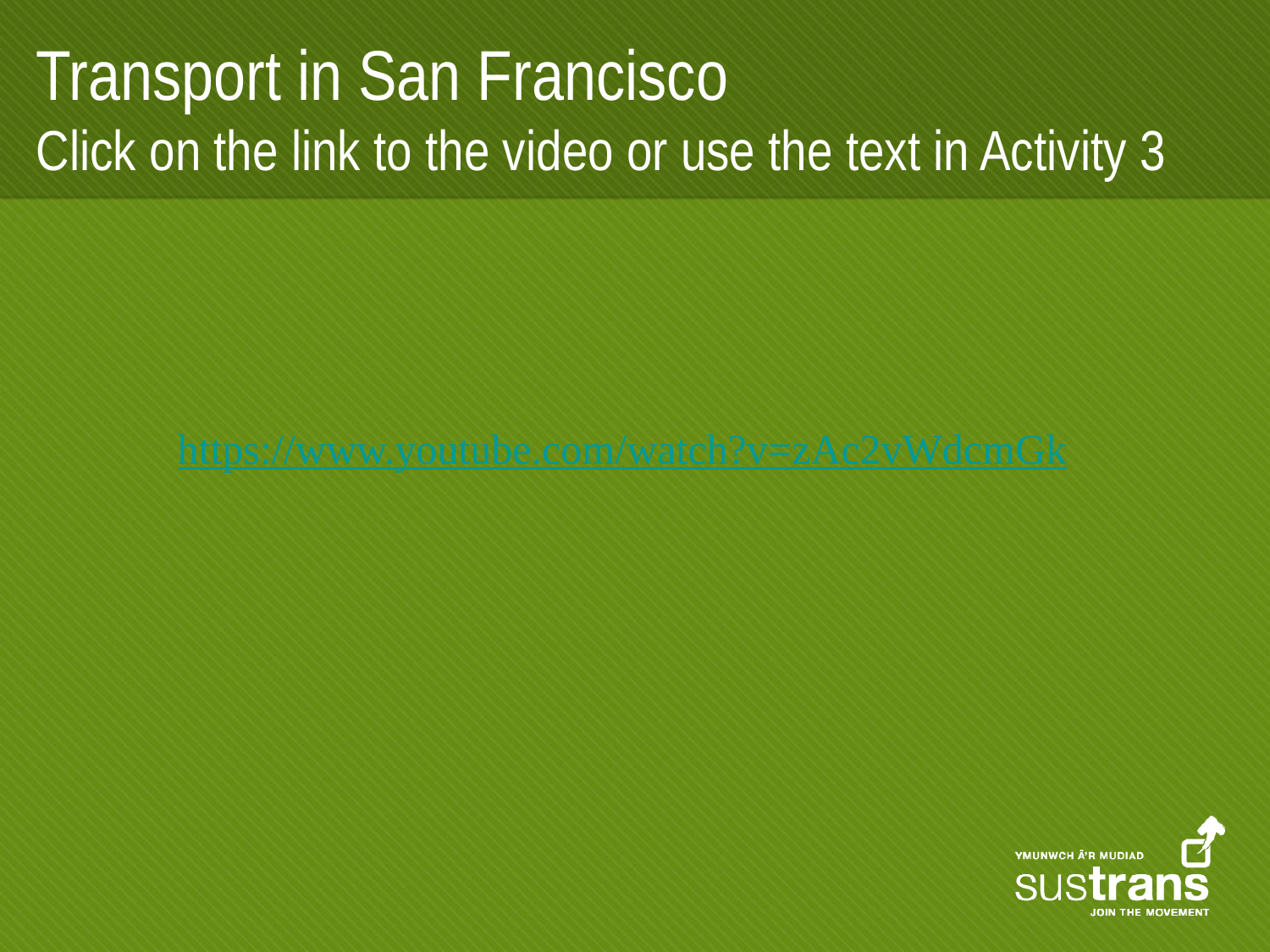

# Transport in San Francisco Click on the link to the video or use the text in Activity 3
https://www.youtube.com/watch?v=zAc2vWdcmGk